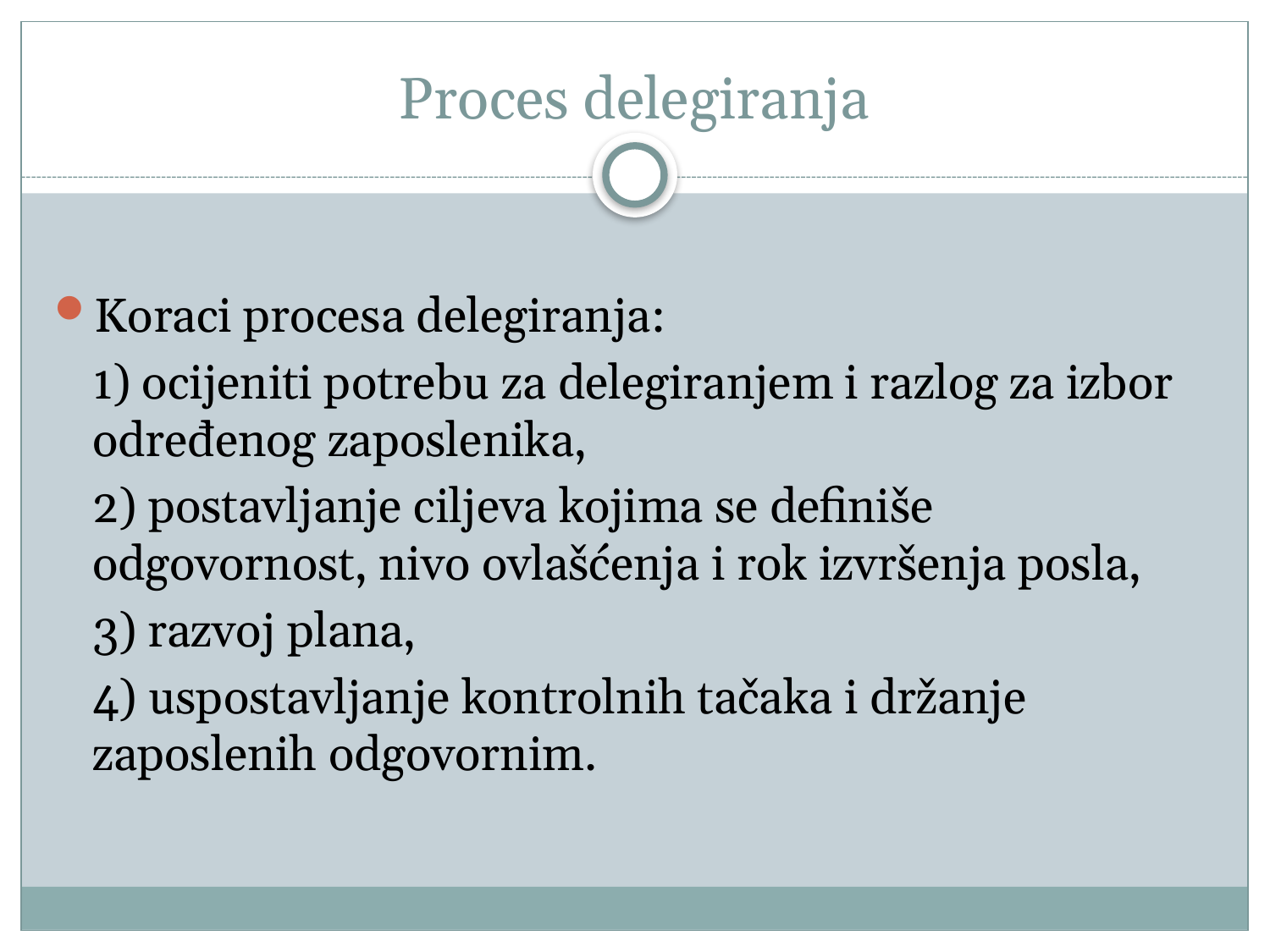

# Proces delegiranja

Koraci procesa delegiranja:
	1) ocijeniti potrebu za delegiranjem i razlog za izbor određenog zaposlenika,
	2) postavljanje ciljeva kojima se definiše odgovornost, nivo ovlašćenja i rok izvršenja posla,
	3) razvoj plana,
	4) uspostavljanje kontrolnih tačaka i držanje zaposlenih odgovornim.